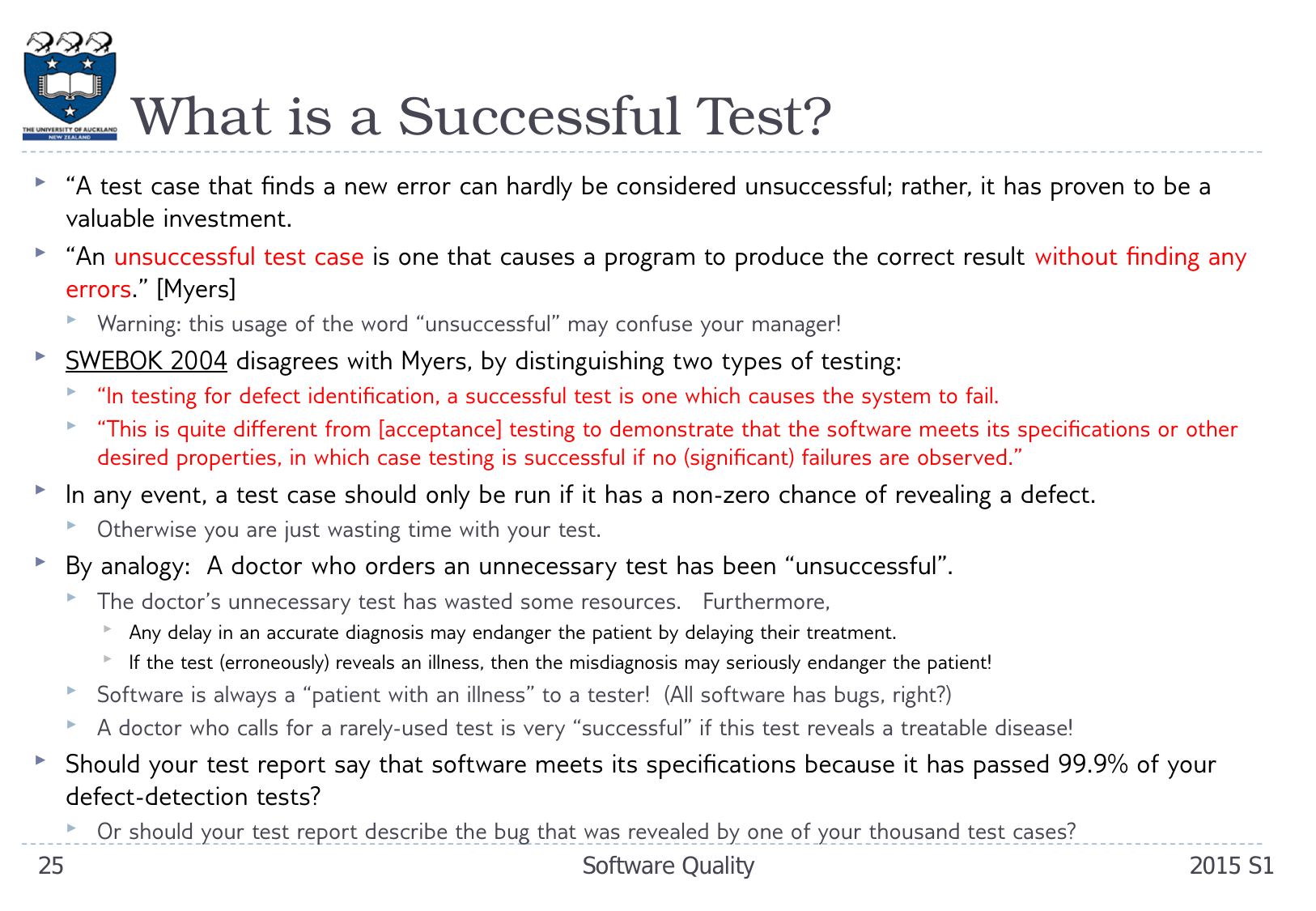

# What is a Successful Test?
“A test case that finds a new error can hardly be considered unsuccessful; rather, it has proven to be a valuable investment.
“An unsuccessful test case is one that causes a program to produce the correct result without finding any errors.” [Myers]
Warning: this usage of the word “unsuccessful” may confuse your manager!
SWEBOK 2004 disagrees with Myers, by distinguishing two types of testing:
“In testing for defect identification, a successful test is one which causes the system to fail.
“This is quite different from [acceptance] testing to demonstrate that the software meets its specifications or other desired properties, in which case testing is successful if no (significant) failures are observed.”
In any event, a test case should only be run if it has a non-zero chance of revealing a defect.
Otherwise you are just wasting time with your test.
By analogy:  A doctor who orders an unnecessary test has been “unsuccessful”.
The doctor’s unnecessary test has wasted some resources.   Furthermore,
Any delay in an accurate diagnosis may endanger the patient by delaying their treatment.
If the test (erroneously) reveals an illness, then the misdiagnosis may seriously endanger the patient!
Software is always a “patient with an illness” to a tester!  (All software has bugs, right?)
A doctor who calls for a rarely-used test is very “successful” if this test reveals a treatable disease!
Should your test report say that software meets its specifications because it has passed 99.9% of your defect-detection tests?
Or should your test report describe the bug that was revealed by one of your thousand test cases?
25
Software Quality
2015 S1